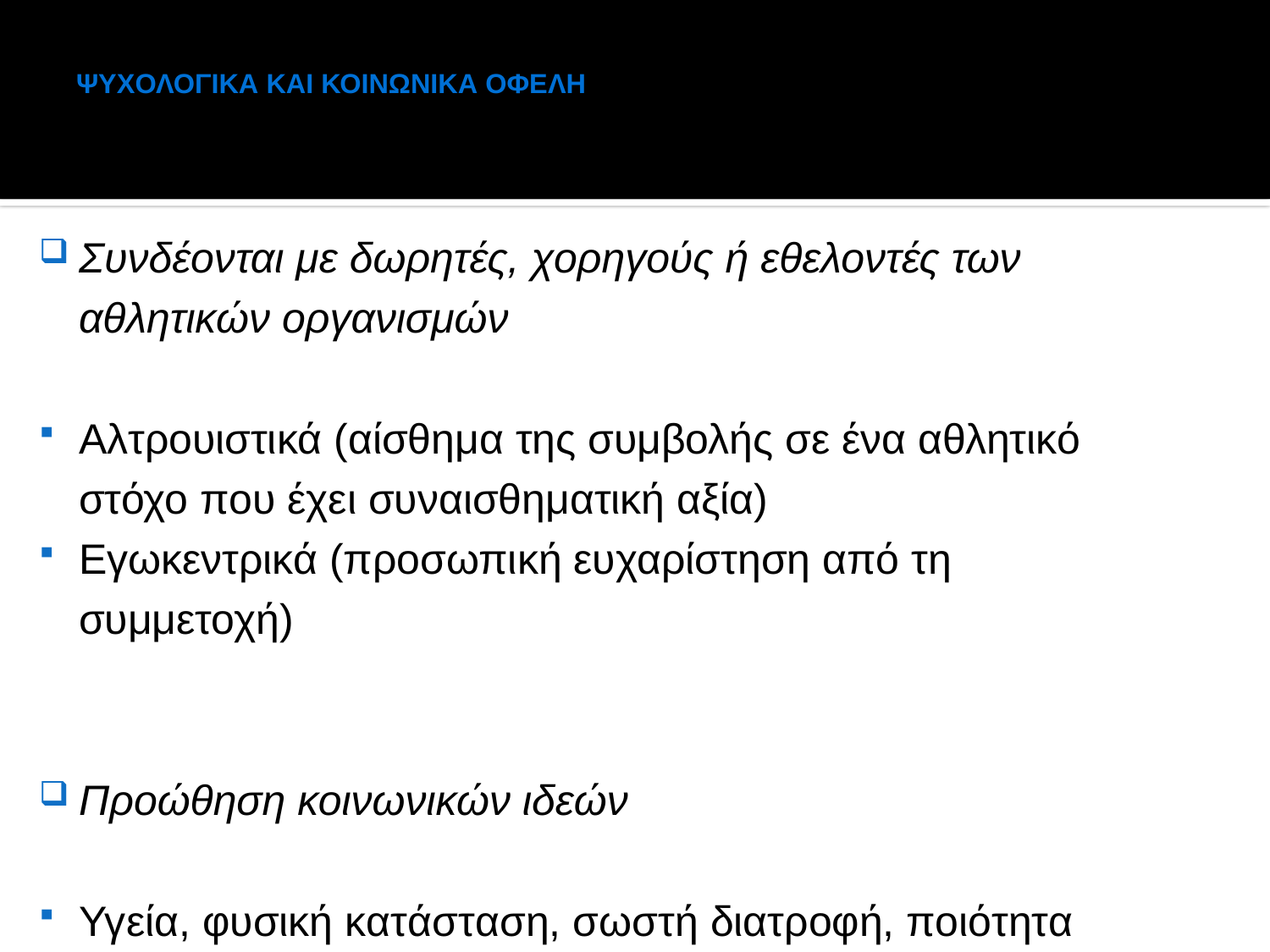

# ΨΥΧΟΛΟΓΙΚΑ ΚΑΙ ΚΟΙΝΩΝΙΚΑ ΟΦΕΛΗ
Συνδέονται με δωρητές, χορηγούς ή εθελοντές των αθλητικών οργανισμών

Αλτρουιστικά (αίσθημα της συμβολής σε ένα αθλητικό στόχο που έχει συναισθηματική αξία)
Εγωκεντρικά (προσωπική ευχαρίστηση από τη συμμετοχή)

Προώθηση κοινωνικών ιδεών

Υγεία, φυσική κατάσταση, σωστή διατροφή, ποιότητα ζωής